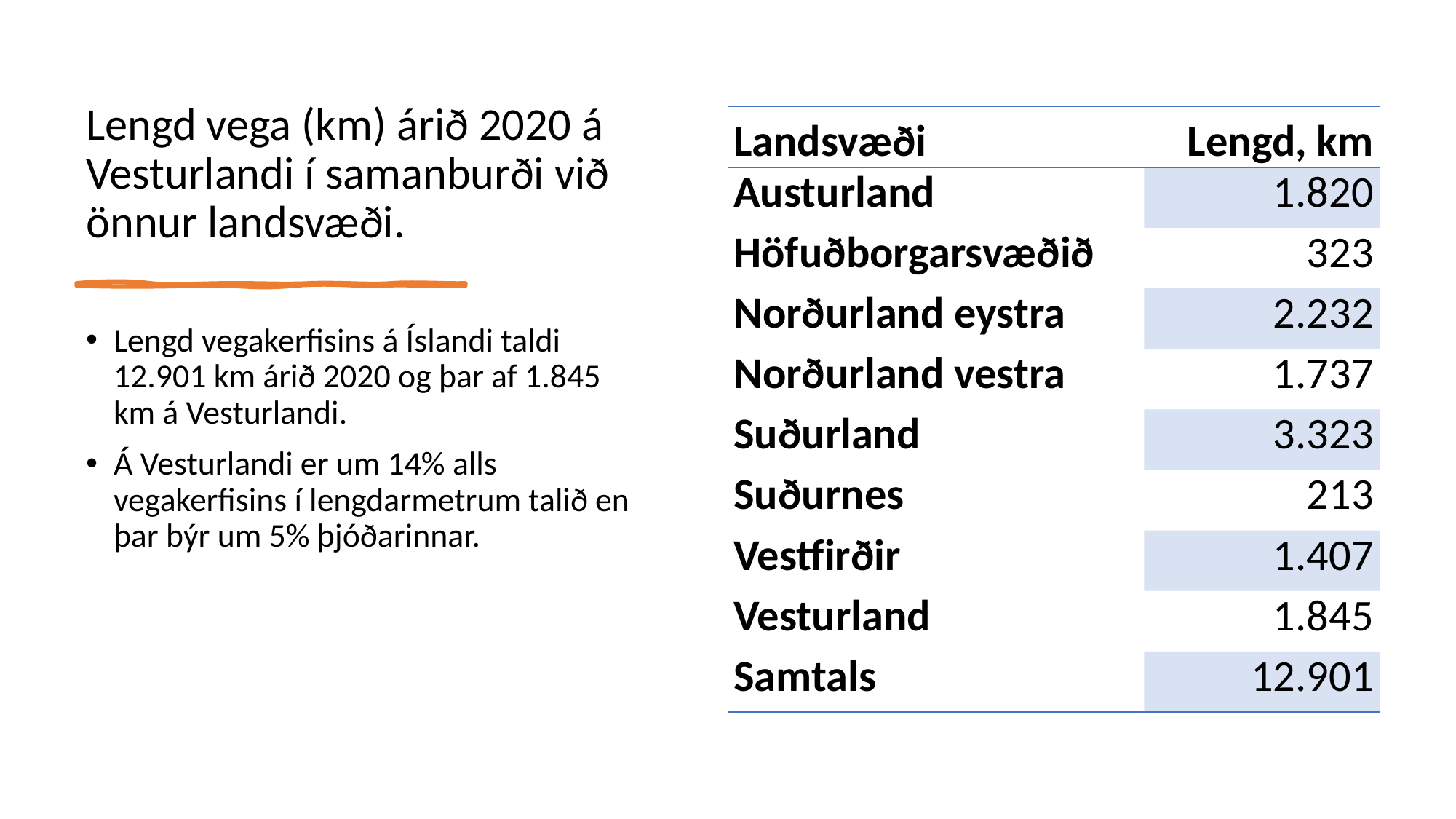

# Lengd vega (km) árið 2020 á Vesturlandi í samanburði við önnur landsvæði.
| Landsvæði | Lengd, km |
| --- | --- |
| Austurland | 1.820 |
| Höfuðborgarsvæðið | 323 |
| Norðurland eystra | 2.232 |
| Norðurland vestra | 1.737 |
| Suðurland | 3.323 |
| Suðurnes | 213 |
| Vestfirðir | 1.407 |
| Vesturland | 1.845 |
| Samtals | 12.901 |

Lengd vegakerfisins á Íslandi taldi 12.901 km árið 2020 og þar af 1.845 km á Vesturlandi.
Á Vesturlandi er um 14% alls vegakerfisins í lengdarmetrum talið en þar býr um 5% þjóðarinnar.